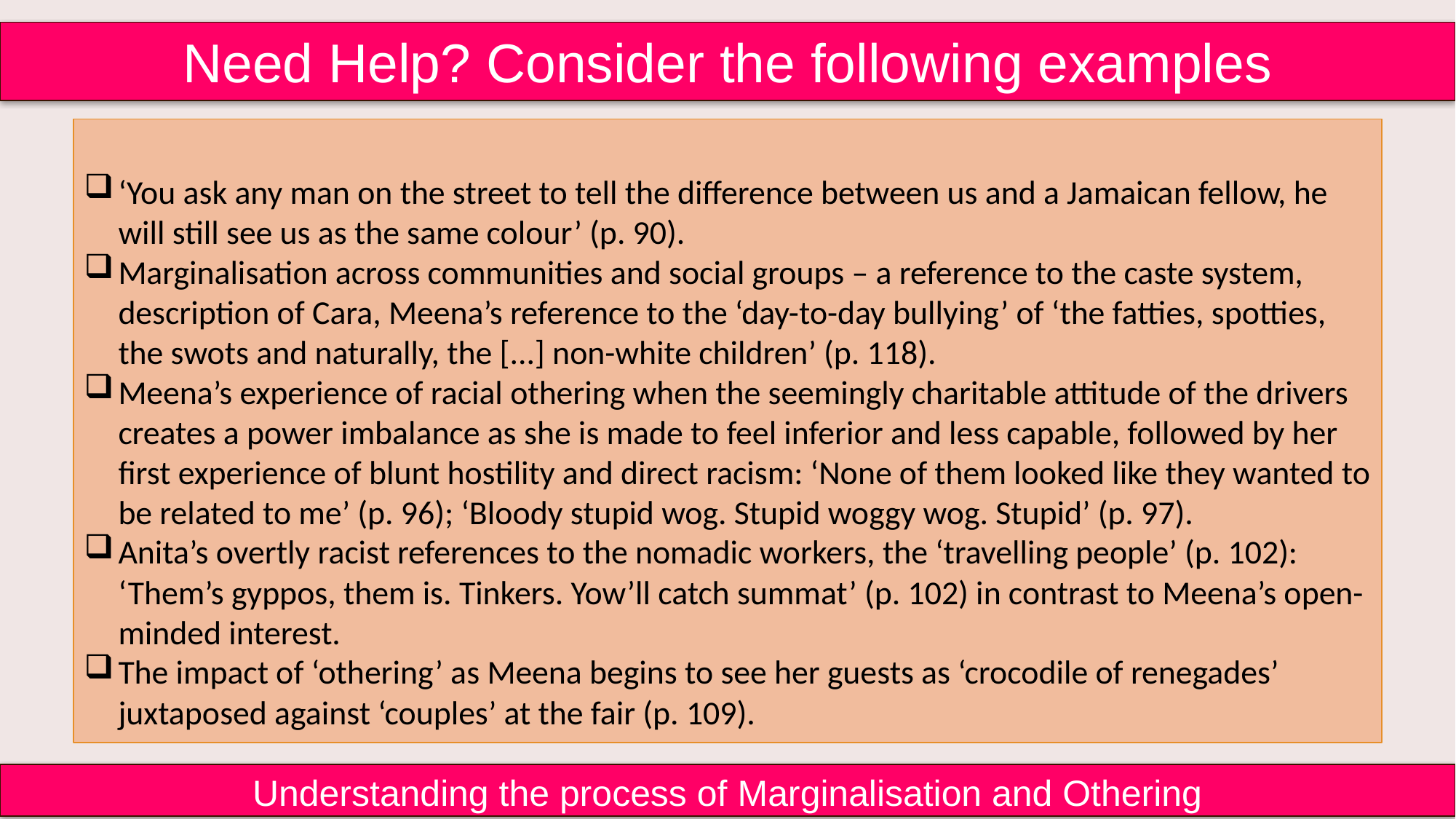

Need Help? Consider the following examples

‘You ask any man on the street to tell the difference between us and a Jamaican fellow, he will still see us as the same colour’ (p. 90).
Marginalisation across communities and social groups – a reference to the caste system, description of Cara, Meena’s reference to the ‘day-to-day bullying’ of ‘the fatties, spotties, the swots and naturally, the [...] non-white children’ (p. 118).
Meena’s experience of racial othering when the seemingly charitable attitude of the drivers creates a power imbalance as she is made to feel inferior and less capable, followed by her first experience of blunt hostility and direct racism: ‘None of them looked like they wanted to be related to me’ (p. 96); ‘Bloody stupid wog. Stupid woggy wog. Stupid’ (p. 97).
Anita’s overtly racist references to the nomadic workers, the ‘travelling people’ (p. 102): ‘Them’s gyppos, them is. Tinkers. Yow’ll catch summat’ (p. 102) in contrast to Meena’s open-minded interest.
The impact of ‘othering’ as Meena begins to see her guests as ‘crocodile of renegades’ juxtaposed against ‘couples’ at the fair (p. 109).

Understanding the process of Marginalisation and Othering